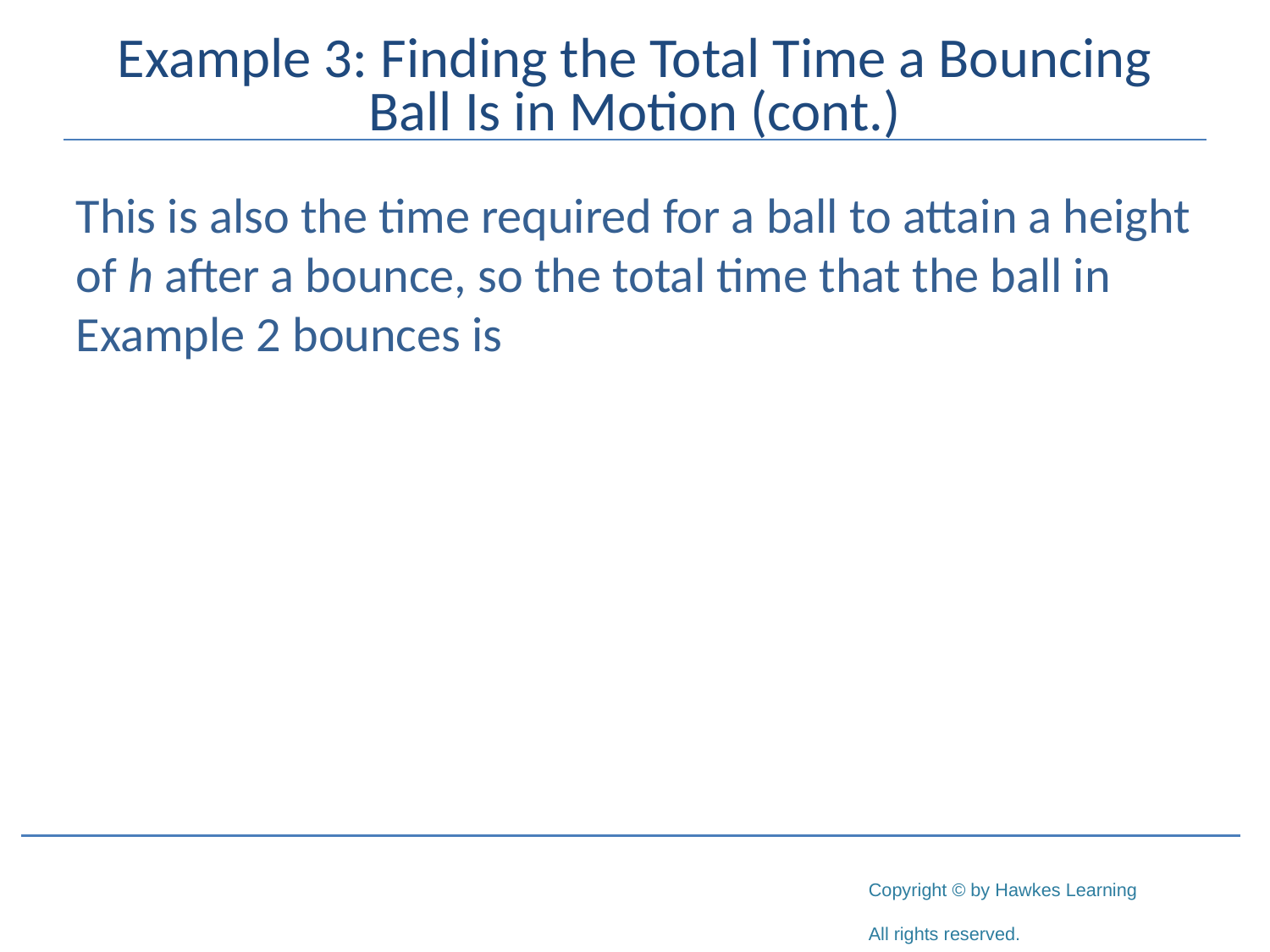

# Example 3: Finding the Total Time a Bouncing Ball Is in Motion (cont.)
This is also the time required for a ball to attain a height of h after a bounce, so the total time that the ball in Example 2 bounces is